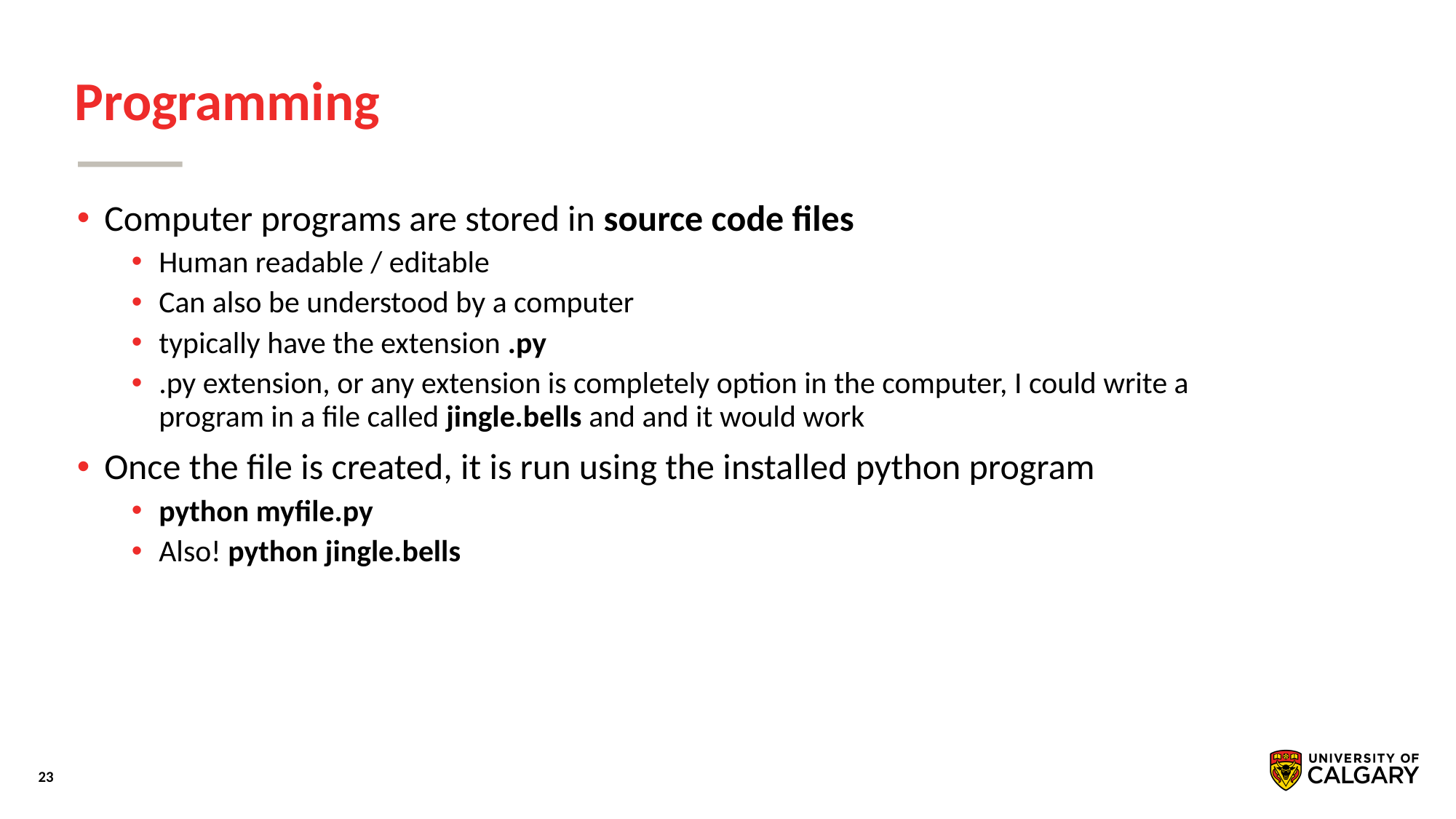

# Programming
Computer programs are stored in source code files
Human readable / editable
Can also be understood by a computer
typically have the extension .py
.py extension, or any extension is completely option in the computer, I could write a program in a file called jingle.bells and and it would work
Once the file is created, it is run using the installed python program
python myfile.py
Also! python jingle.bells